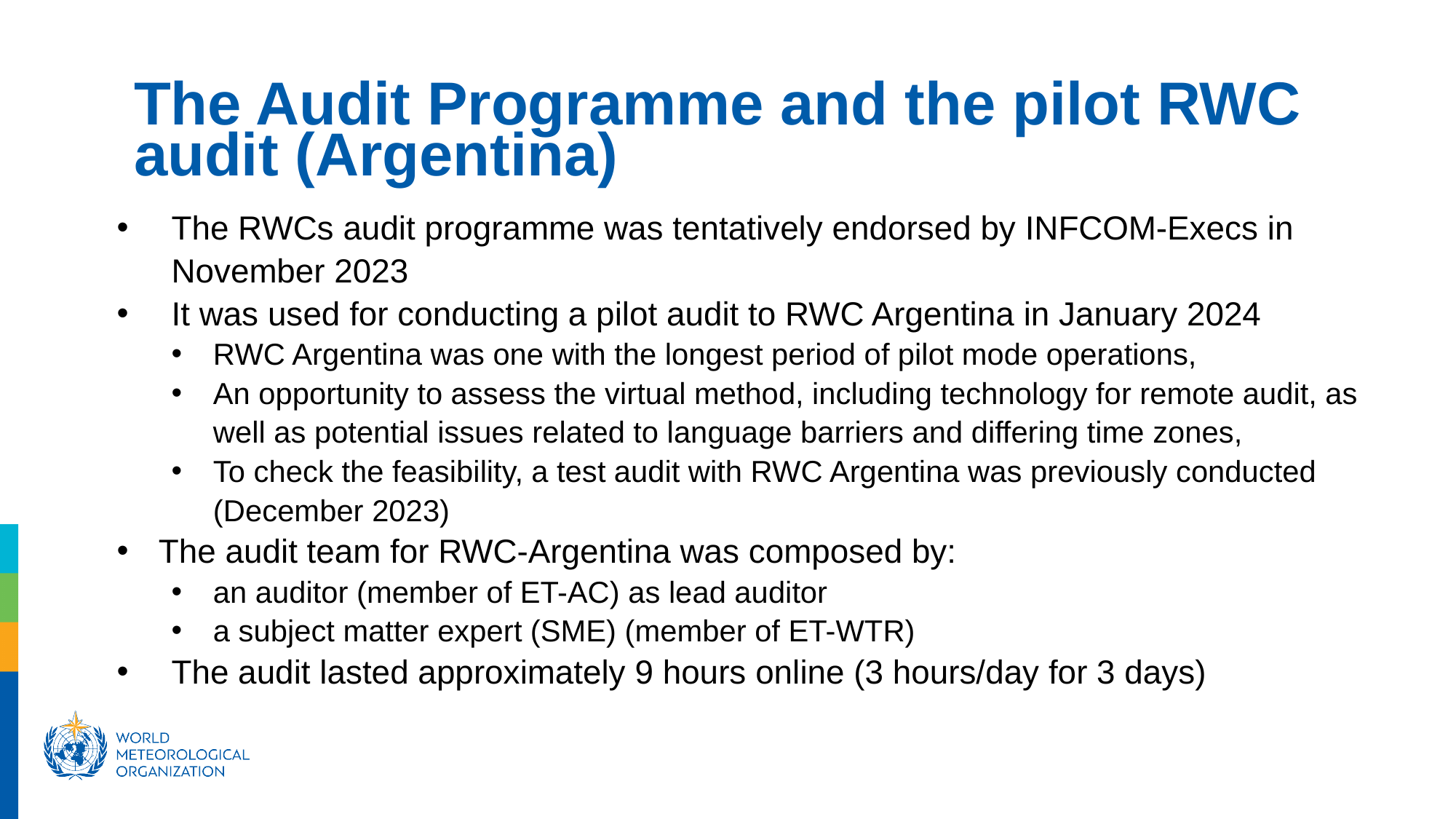

The Audit Programme and the pilot RWC audit (Argentina)
The RWCs audit programme was tentatively endorsed by INFCOM-Execs in November 2023
It was used for conducting a pilot audit to RWC Argentina in January 2024
RWC Argentina was one with the longest period of pilot mode operations,
An opportunity to assess the virtual method, including technology for remote audit, as well as potential issues related to language barriers and differing time zones,
To check the feasibility, a test audit with RWC Argentina was previously conducted (December 2023)
The audit team for RWC-Argentina was composed by:
an auditor (member of ET-AC) as lead auditor
a subject matter expert (SME) (member of ET-WTR)
The audit lasted approximately 9 hours online (3 hours/day for 3 days)